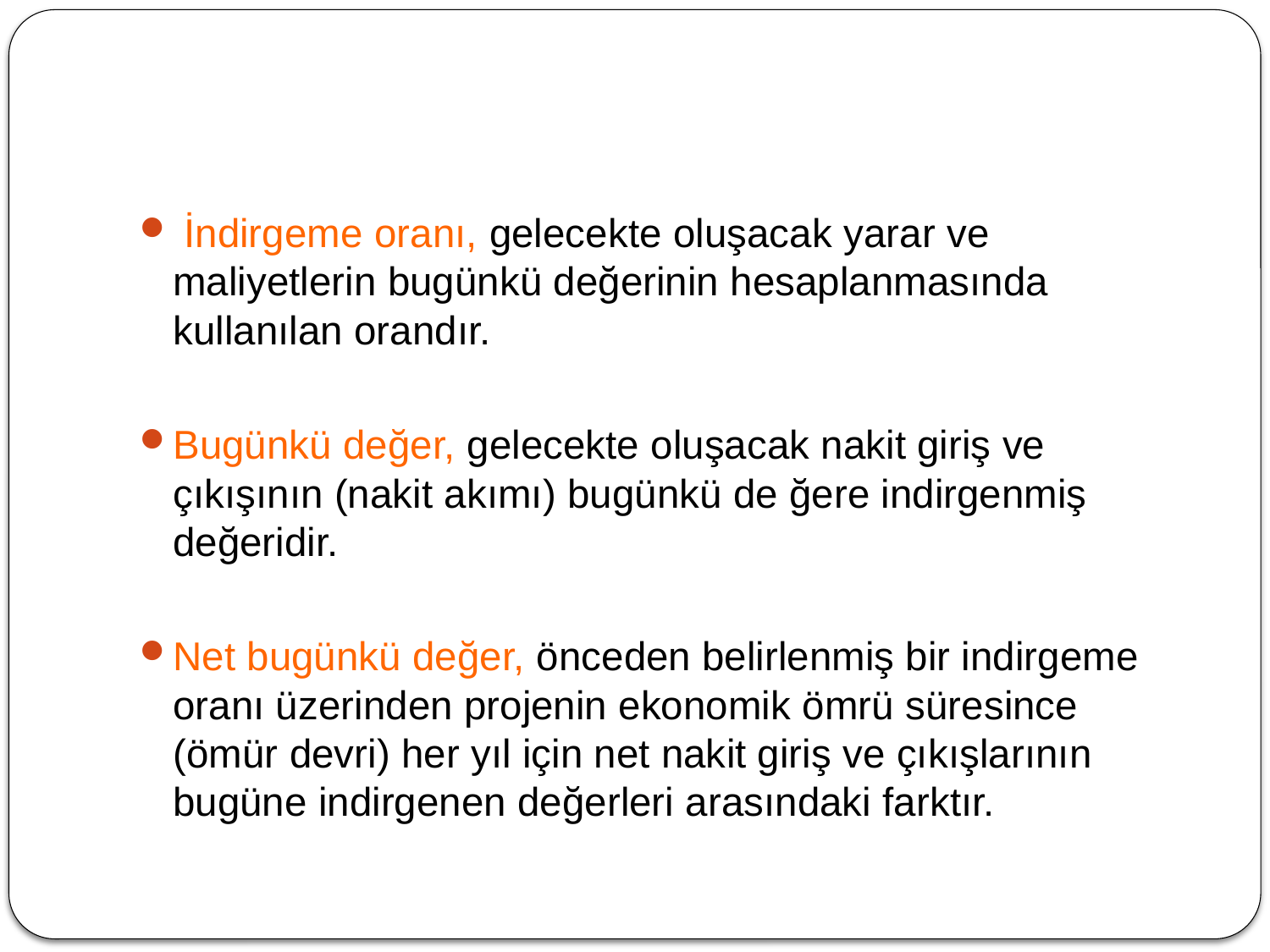

#
 İndirgeme oranı, gelecekte oluşacak yarar ve maliyetlerin bugünkü değerinin hesaplanmasında kullanılan orandır.

Bugünkü değer, gelecekte oluşacak nakit giriş ve çıkışının (nakit akımı) bugünkü de ğere indirgenmiş değeridir.

Net bugünkü değer, önceden belirlenmiş bir indirgeme oranı üzerinden projenin ekonomik ömrü süresince (ömür devri) her yıl için net nakit giriş ve çıkışlarının bugüne indirgenen değerleri arasındaki farktır.